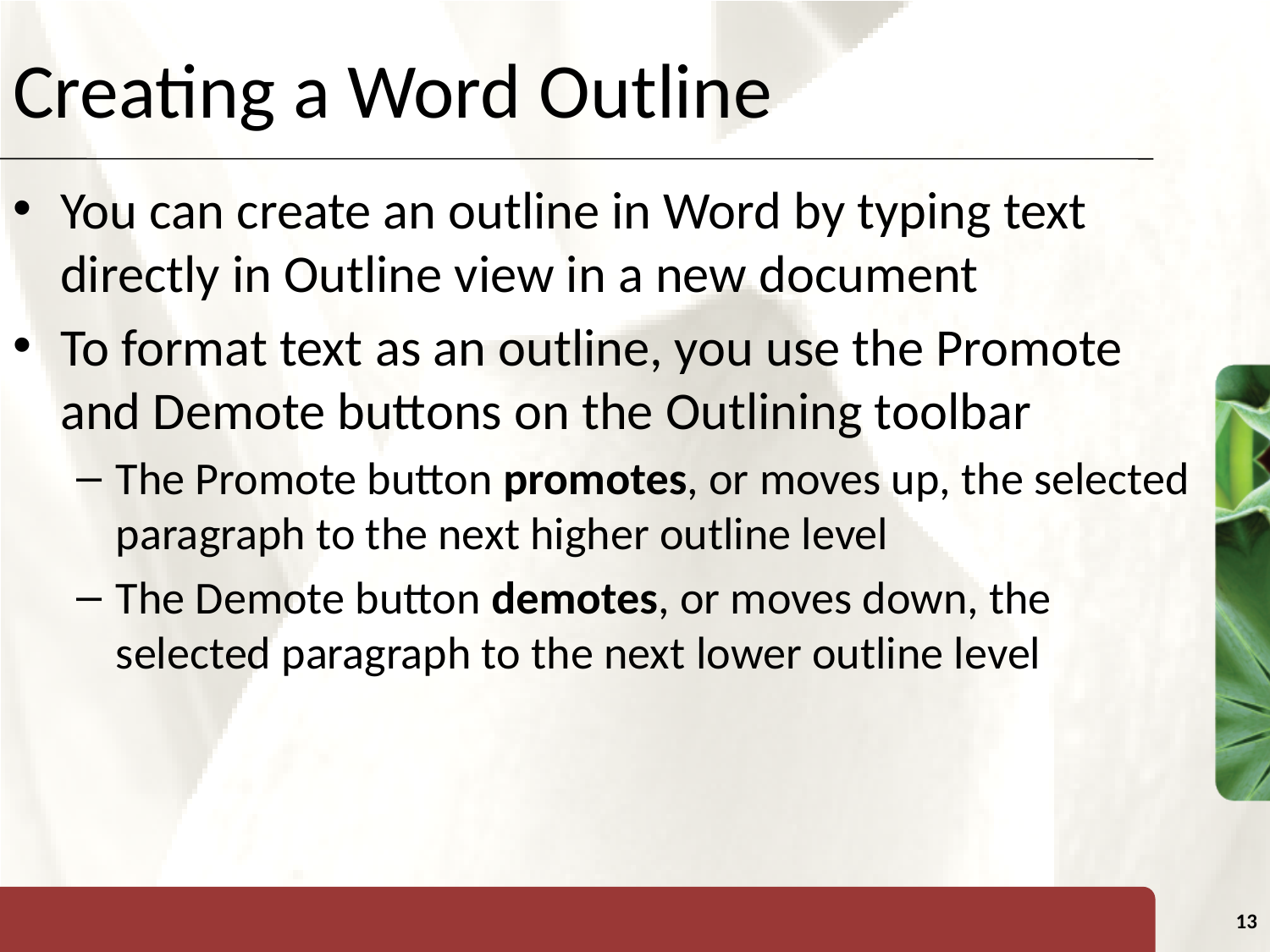

# Creating a Word Outline
You can create an outline in Word by typing text directly in Outline view in a new document
To format text as an outline, you use the Promote and Demote buttons on the Outlining toolbar
The Promote button promotes, or moves up, the selected paragraph to the next higher outline level
The Demote button demotes, or moves down, the selected paragraph to the next lower outline level
13